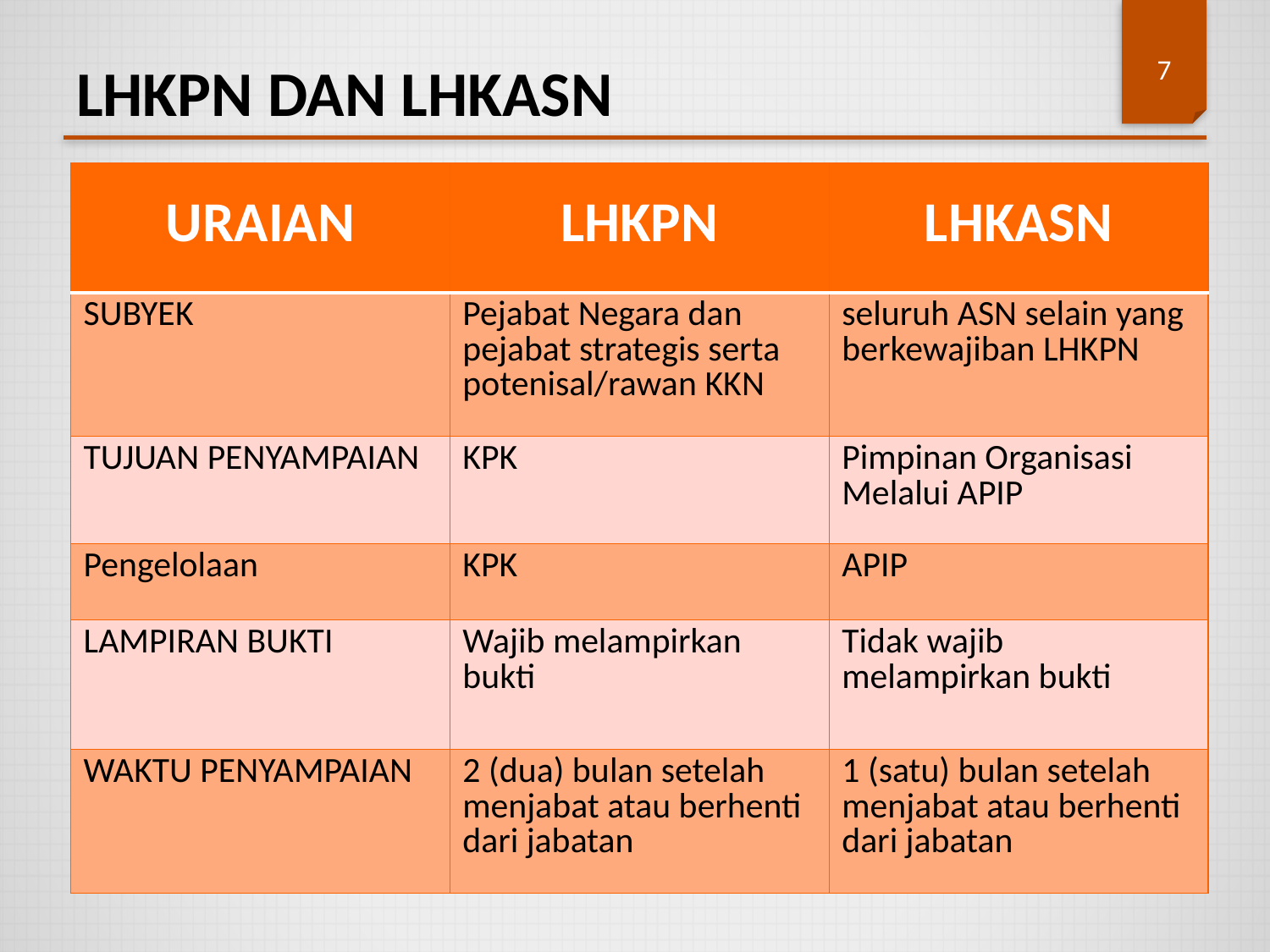

LHKPN DAN LHKASN
7
| URAIAN | LHKPN | LHKASN |
| --- | --- | --- |
| SUBYEK | Pejabat Negara dan pejabat strategis serta potenisal/rawan KKN | seluruh ASN selain yang berkewajiban LHKPN |
| TUJUAN PENYAMPAIAN | KPK | Pimpinan Organisasi Melalui APIP |
| Pengelolaan | KPK | APIP |
| LAMPIRAN BUKTI | Wajib melampirkan bukti | Tidak wajib melampirkan bukti |
| WAKTU PENYAMPAIAN | 2 (dua) bulan setelah menjabat atau berhenti dari jabatan | 1 (satu) bulan setelah menjabat atau berhenti dari jabatan |